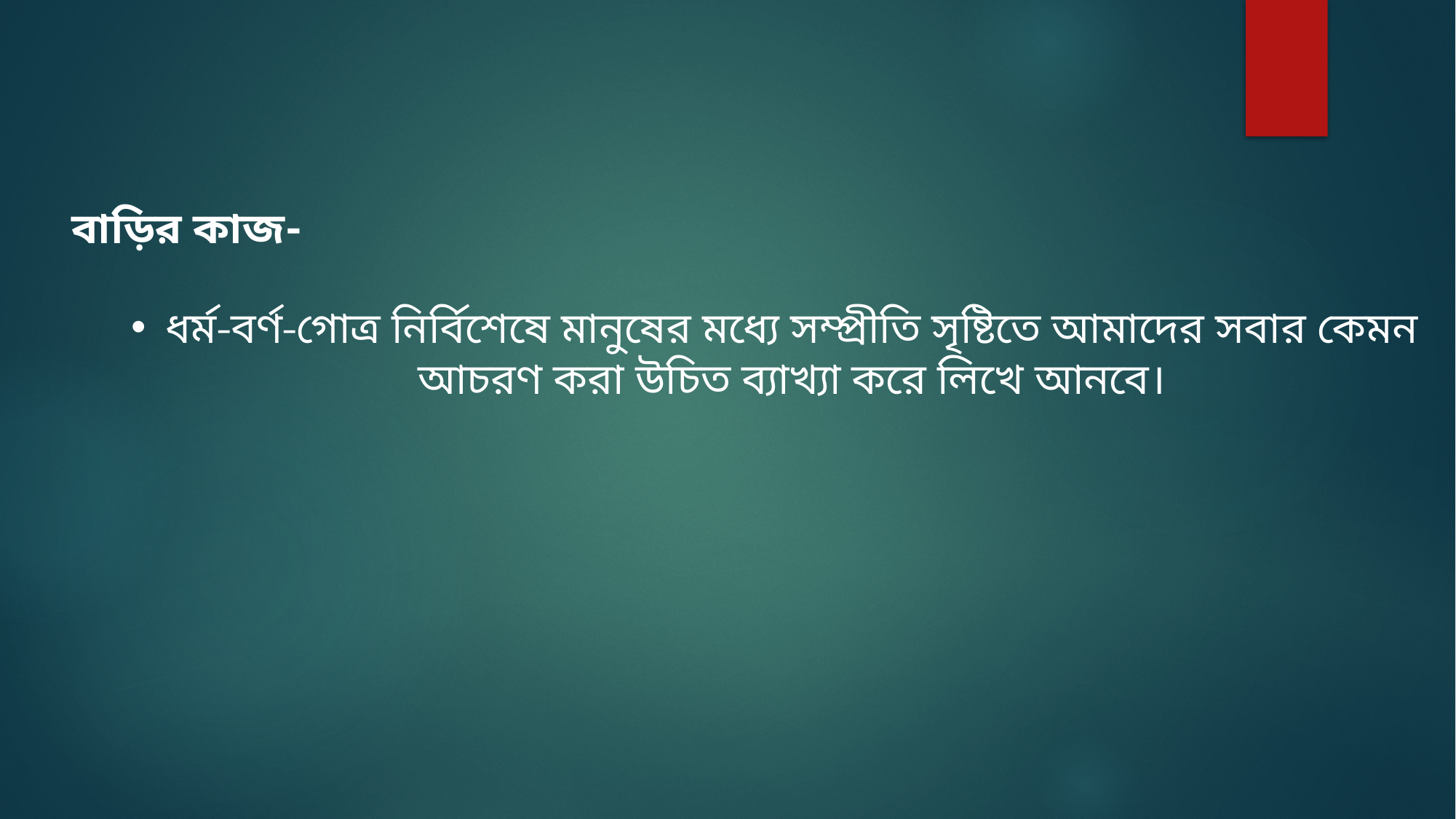

বাড়ির কাজ-
ধর্ম-বর্ণ-গোত্র নির্বিশেষে মানুষের মধ্যে সম্প্রীতি সৃষ্টিতে আমাদের সবার কেমন আচরণ করা উচিত ব্যাখ্যা করে লিখে আনবে।